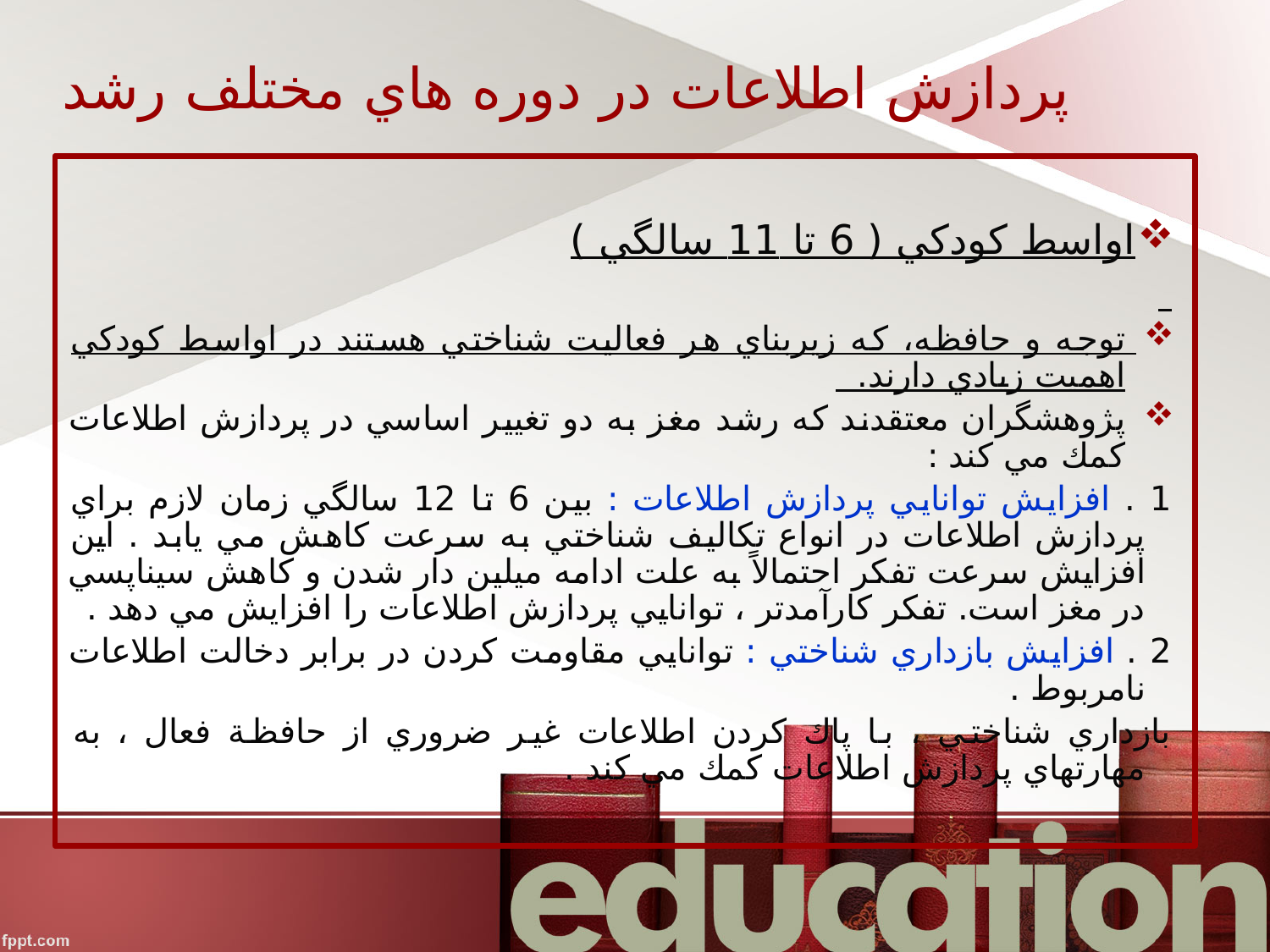

# پردازش اطلاعات در دوره هاي مختلف رشد

اواسط كودكي ( 6 تا 11 سالگي )

توجه و حافظه، كه زيربناي هر فعاليت شناختي هستند در اواسط كودكي اهميت زيادي دارند.
پژوهشگران معتقدند كه رشد مغز به دو تغيير اساسي در پردازش اطلاعات كمك مي كند :
1 . افزايش توانايي پردازش اطلاعات : بين 6 تا 12 سالگي زمان لازم براي پردازش اطلاعات در انواع تكاليف شناختي به سرعت كاهش مي يابد . اين افزايش سرعت تفكر احتمالاً به علت ادامه ميلين دار شدن و كاهش سيناپسي در مغز است. تفكر كارآمدتر ، توانايي پردازش اطلاعات را افزايش مي دهد .
2 . افزايش بازداري شناختي : توانايي مقاومت كردن در برابر دخالت اطلاعات نامربوط .
بازداري شناختي ، با پاك كردن اطلاعات غير ضروري از حافظة فعال ، به مهارتهاي پردازش اطلاعات كمك مي كند .